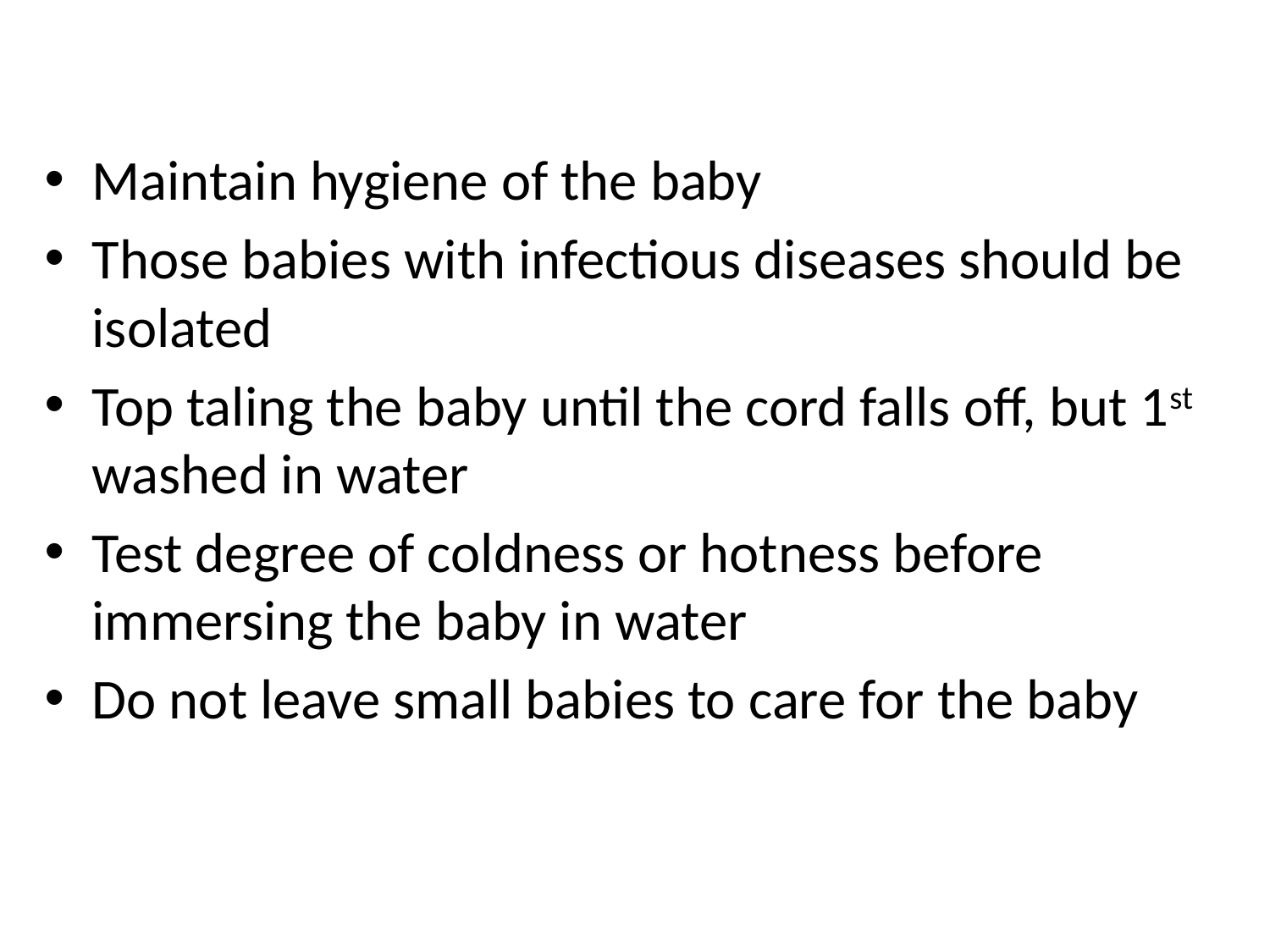

#
Maintain hygiene of the baby
Those babies with infectious diseases should be isolated
Top taling the baby until the cord falls off, but 1st washed in water
Test degree of coldness or hotness before immersing the baby in water
Do not leave small babies to care for the baby